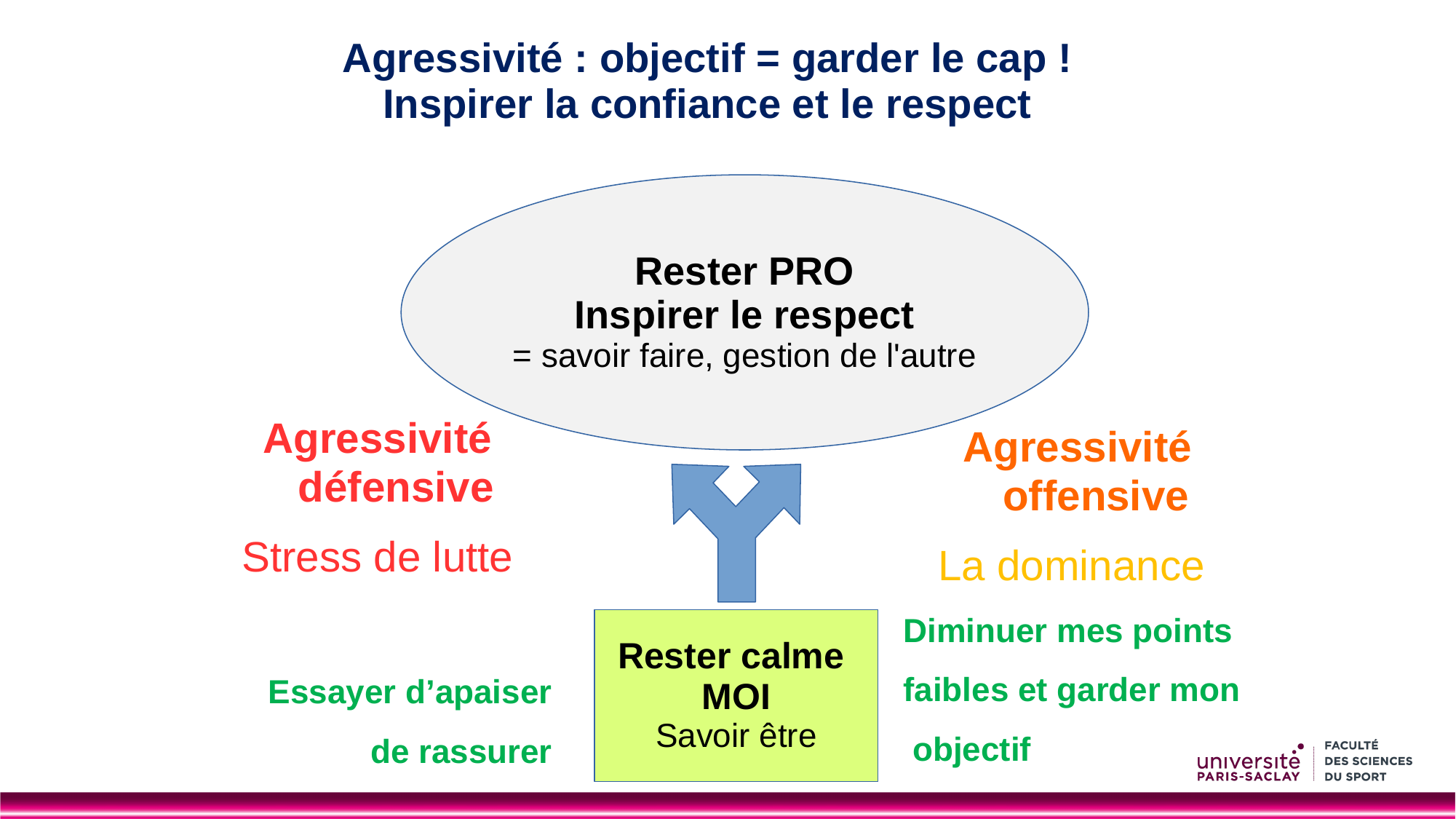

Agressivité : objectif = garder le cap !
Inspirer la confiance et le respect
Rester PRO
Inspirer le respect
= savoir faire, gestion de l'autre

Agressivité défensive
Stress de lutte

Essayer d’apaiser
 de rassurer
Agressivité offensive
La dominance
Diminuer mes points
faibles et garder mon
 objectif

Rester calme
MOI
Savoir être